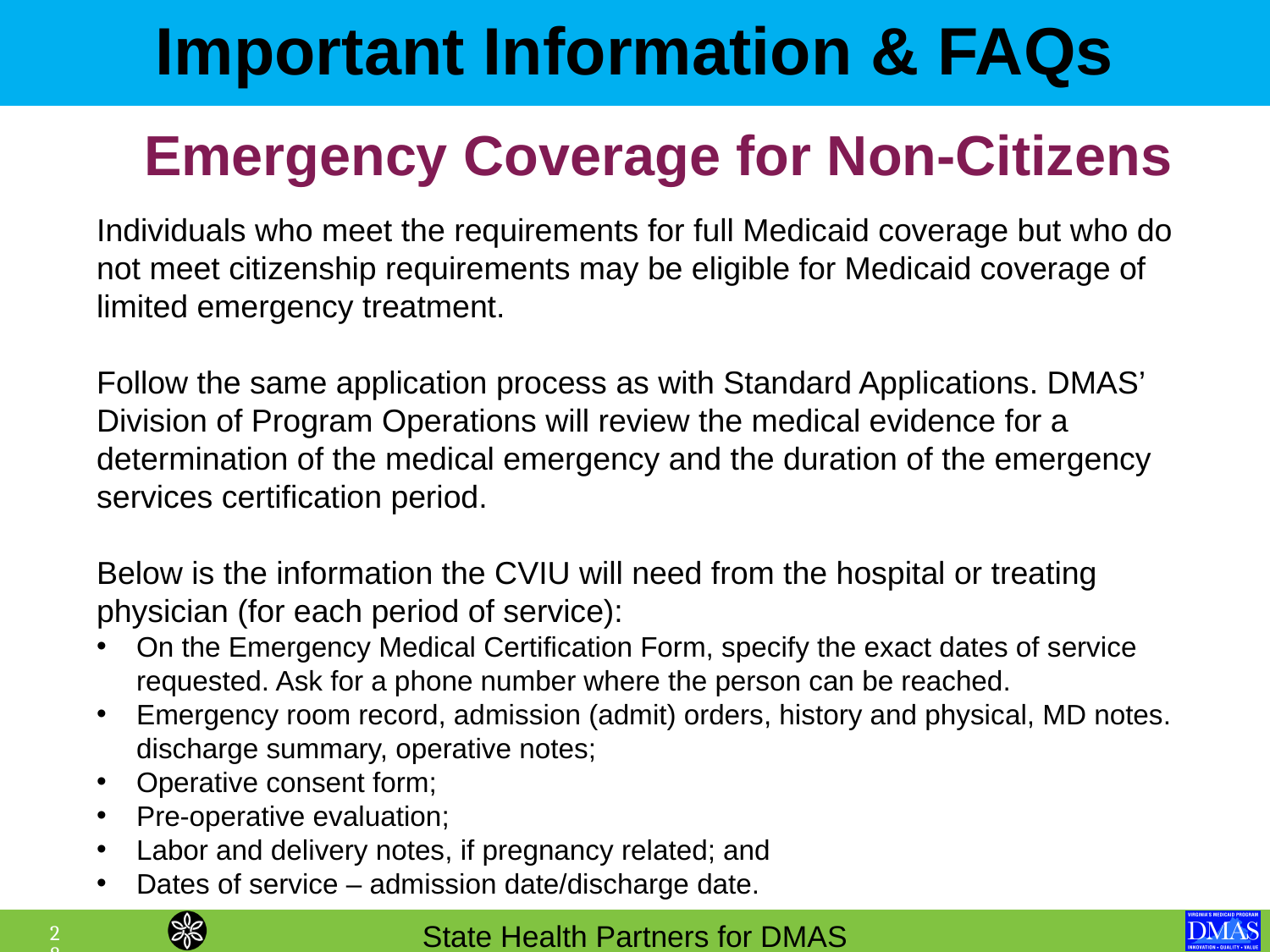

Important Information & FAQs
Emergency Coverage for Non-Citizens

Individuals who meet the requirements for full Medicaid coverage but who do not meet citizenship requirements may be eligible for Medicaid coverage of limited emergency treatment.

Follow the same application process as with Standard Applications. DMAS’ Division of Program Operations will review the medical evidence for a determination of the medical emergency and the duration of the emergency services certification period.

Below is the information the CVIU will need from the hospital or treating physician (for each period of service):
On the Emergency Medical Certification Form, specify the exact dates of service requested. Ask for a phone number where the person can be reached.
Emergency room record, admission (admit) orders, history and physical, MD notes. discharge summary, operative notes;
Operative consent form;
Pre-operative evaluation;
Labor and delivery notes, if pregnancy related; and
Dates of service – admission date/discharge date.
28